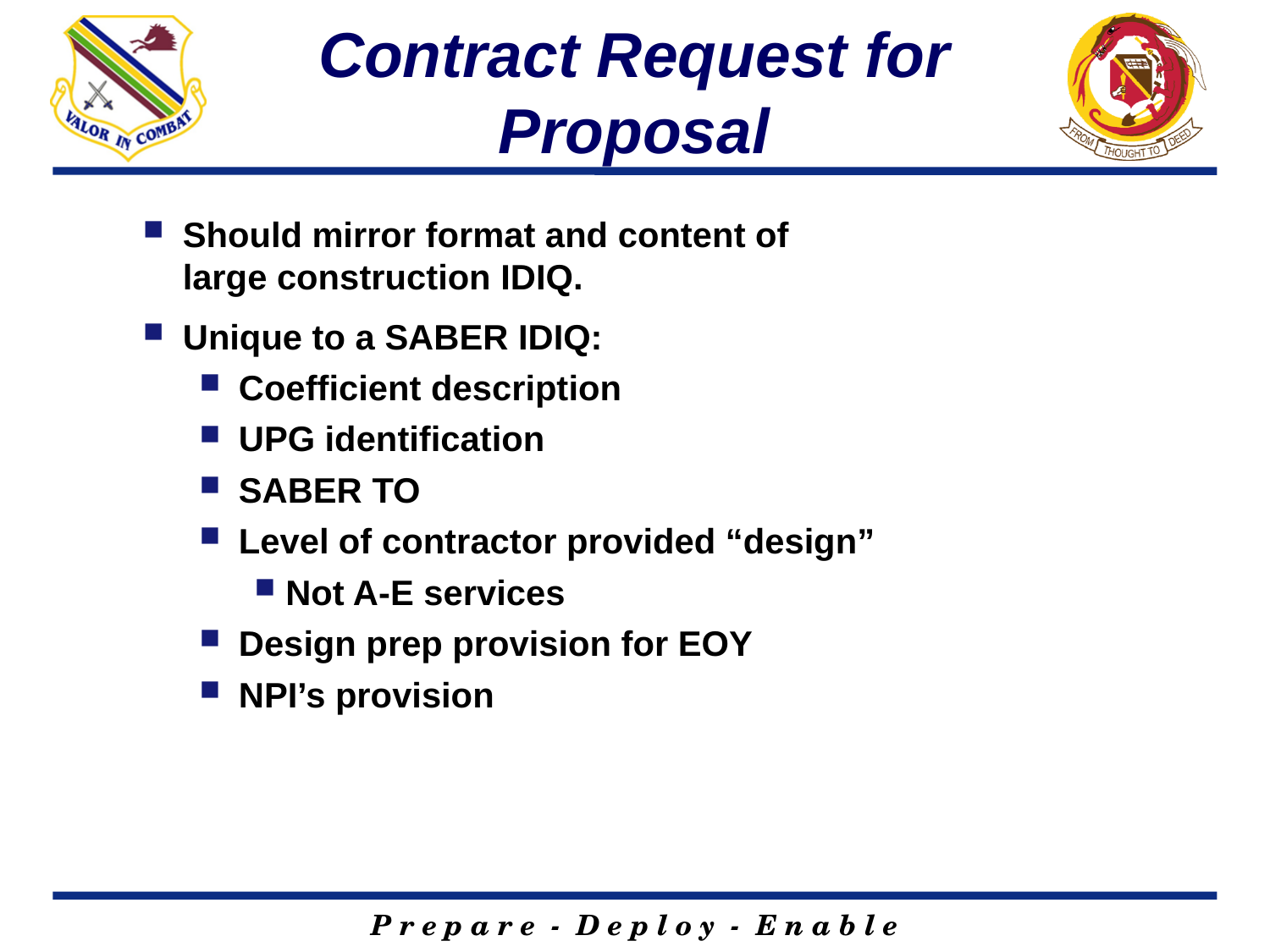

# Contract Request for Proposal
Should mirror format and content of large construction IDIQ.
Unique to a SABER IDIQ:
Coefficient description
UPG identification
SABER TO
Level of contractor provided “design”
Not A-E services
Design prep provision for EOY
NPI’s provision